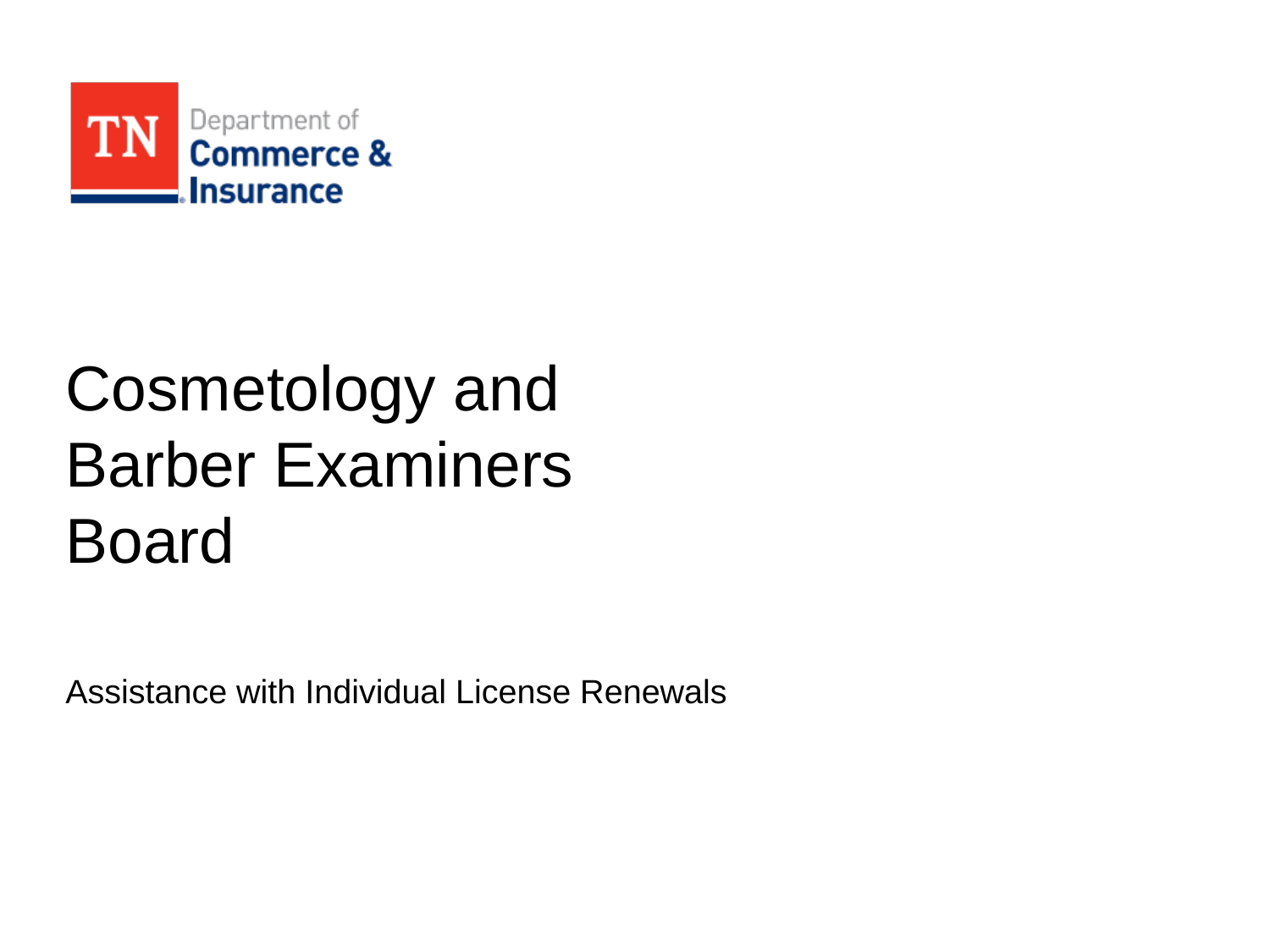

# Cosmetology and Barber Examiners Board

Assistance with Individual License Renewals